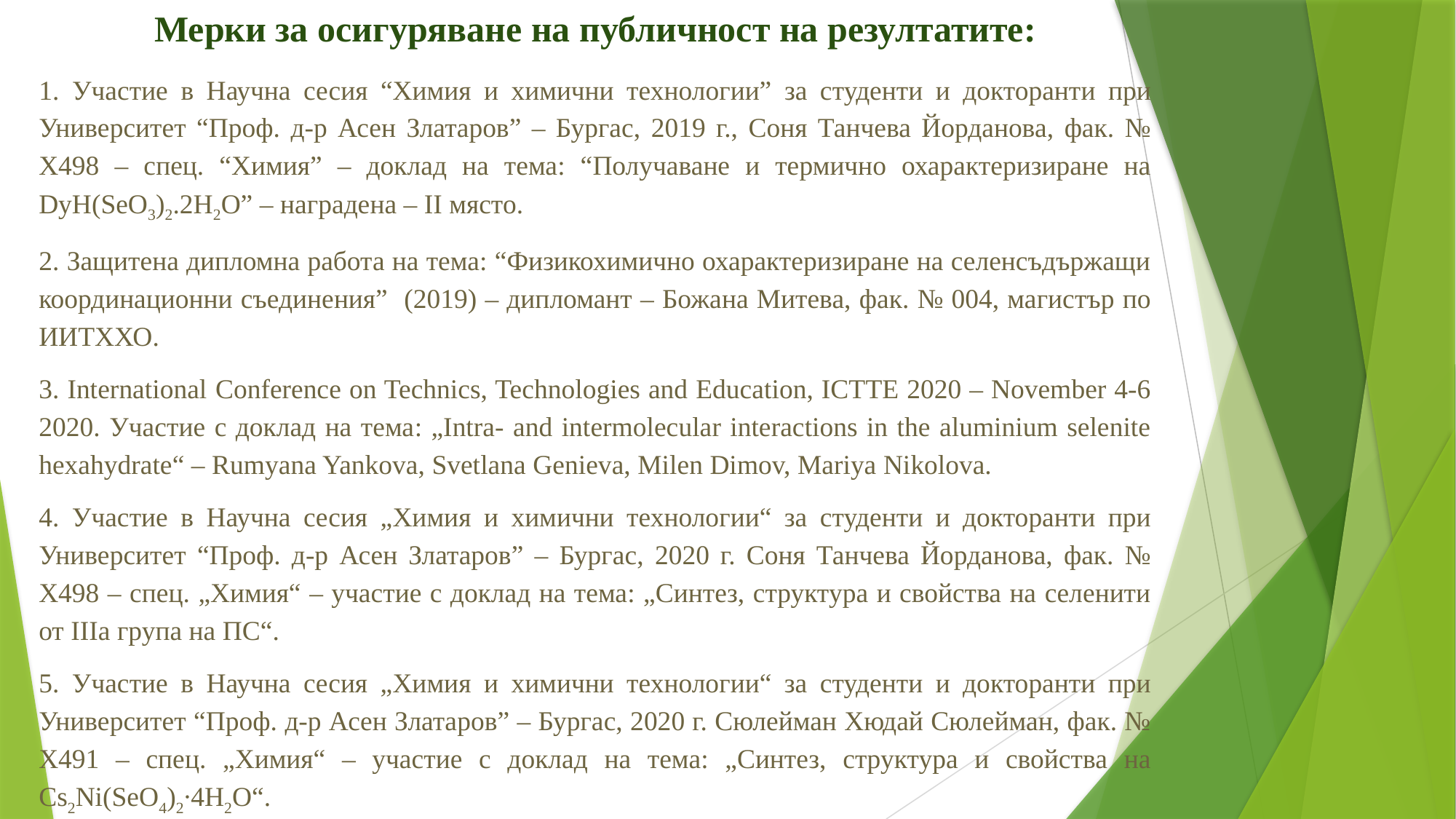

Мерки за осигуряване на публичност на резултатите:
1. Участие в Научна сесия “Химия и химични технологии” за студенти и докторанти при Университет “Проф. д-р Асен Златаров” – Бургас, 2019 г., Соня Танчева Йорданова, фак. № Х498 – спец. “Химия” – доклад на тема: “Получаване и термично охарактеризиране на DyH(SeO3)2.2H2O” – наградена – II място.
2. Защитена дипломна работа на тема: “Физикохимично охарактеризиране на селенсъдържащи координационни съединения”  (2019) – дипломант – Божана Митева, фак. № 004, магистър по ИИТХХО.
3. International Conference on Technics, Technologies and Education, ICTTE 2020 – November 4-6 2020. Участие с доклад на тема: „Intra- and intermolecular interactions in the aluminium selenite hexahydrate“ – Rumyana Yankova, Svetlana Genieva, Milen Dimov, Mariya Nikolova.
4. Участие в Научна сесия „Химия и химични технологии“ за студенти и докторанти при Университет “Проф. д-р Асен Златаров” – Бургас, 2020 г. Соня Танчева Йорданова, фак. № Х498 – спец. „Химия“ – участие с доклад на тема: „Синтез, структура и свойства на селенити от IIIа група на ПС“.
5. Участие в Научна сесия „Химия и химични технологии“ за студенти и докторанти при Университет “Проф. д-р Асен Златаров” – Бургас, 2020 г. Сюлейман Хюдай Сюлейман, фак. № Х491 – спец. „Химия“ – участие с доклад на тема: „Синтез, структура и свойства на Cs2Ni(SeO4)2∙4H2O“.